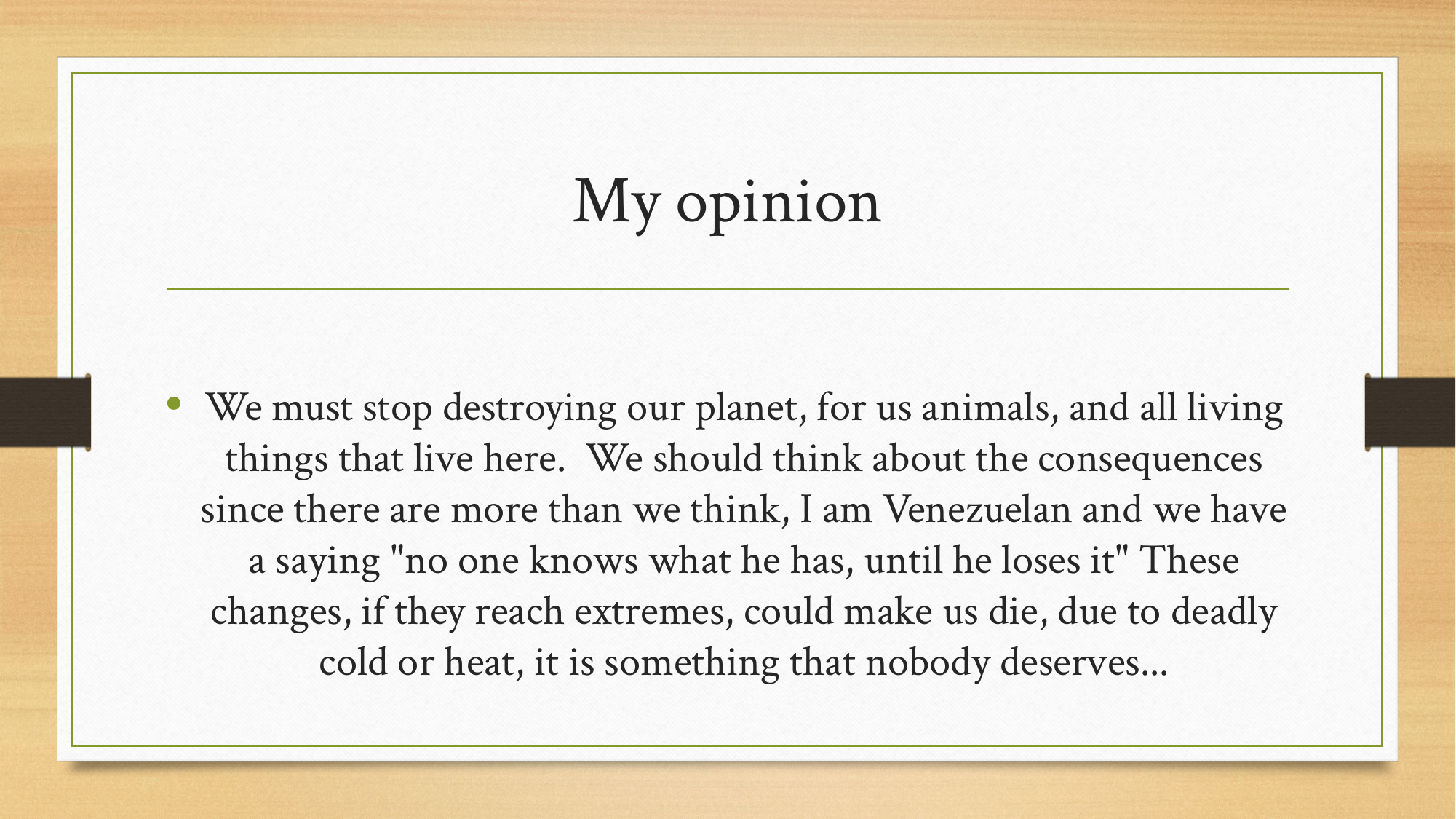

# My opinion

We must stop destroying our planet, for us animals, and all living things that live here.  We should think about the consequences since there are more than we think, I am Venezuelan and we have a saying "no one knows what he has, until he loses it" These changes, if they reach extremes, could make us die, due to deadly cold or heat, it is something that nobody deserves...